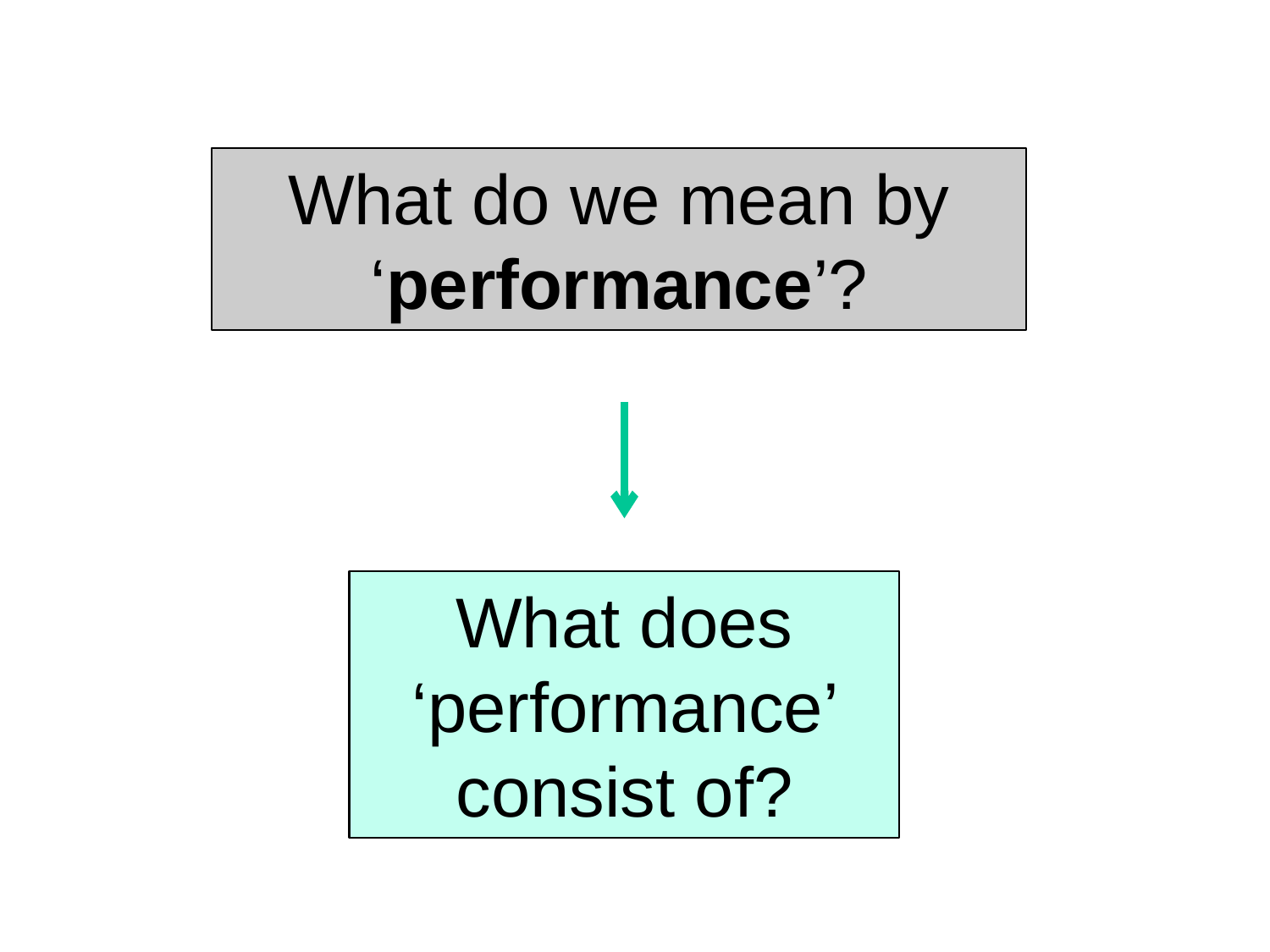

What do we mean by ‘performance’?
What does ‘performance’ consist of?